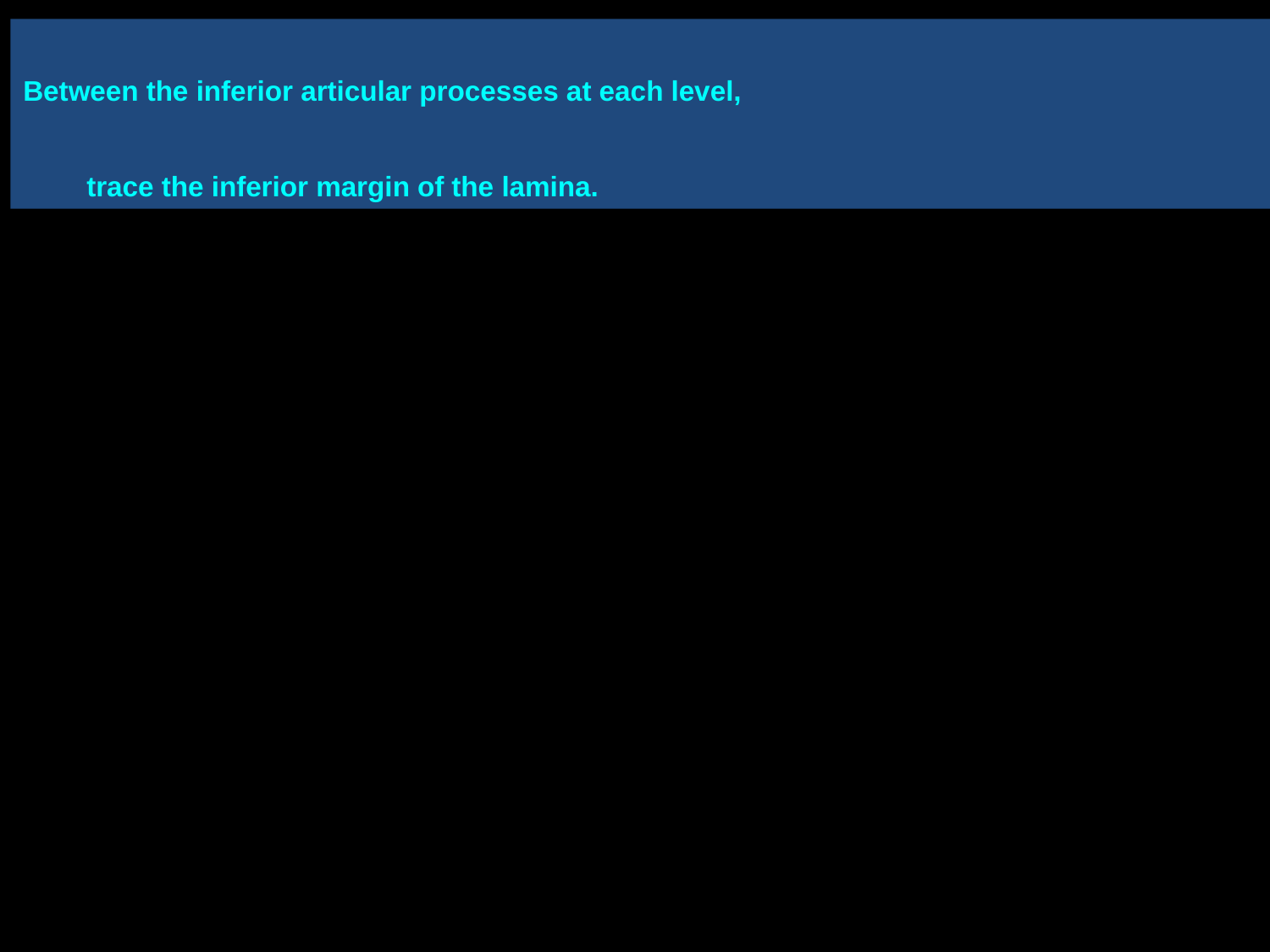

Between the inferior articular processes at each level,

trace the inferior margin of the lamina.